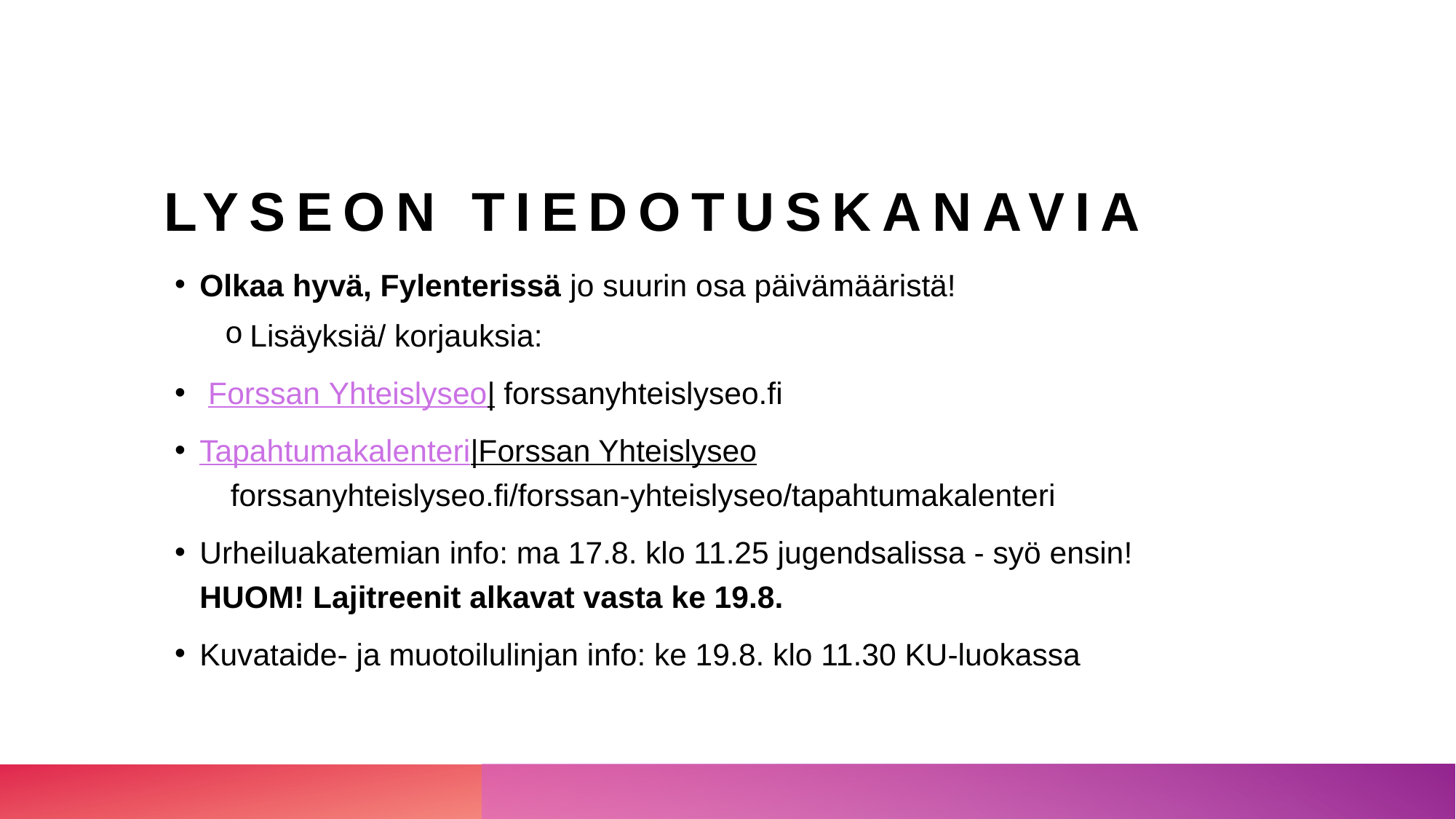

# Lyseon tiedotuskanavia
Olkaa hyvä, Fylenterissä jo suurin osa päivämääristä!
Lisäyksiä/ korjauksia:
 Forssan Yhteislyseo| forssanyhteislyseo.fi
Tapahtumakalenteri|Forssan Yhteislyseo
 forssanyhteislyseo.fi/forssan-yhteislyseo/tapahtumakalenteri
Urheiluakatemian info: ma 17.8. klo 11.25 jugendsalissa - syö ensin!
HUOM! Lajitreenit alkavat vasta ke 19.8.
Kuvataide- ja muotoilulinjan info: ke 19.8. klo 11.30 KU-luokassa